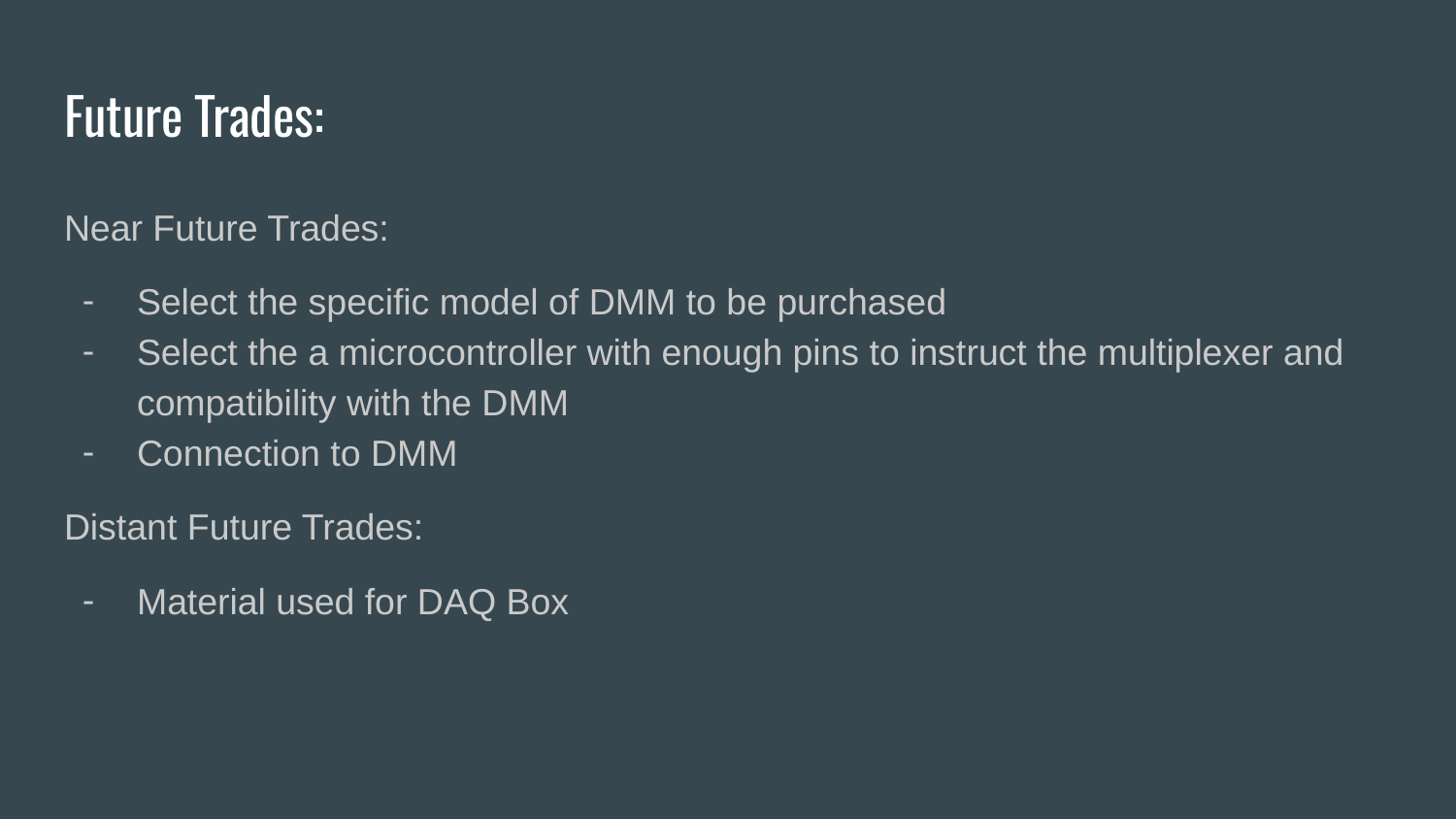

# Future Trades:
Near Future Trades:
Select the specific model of DMM to be purchased
Select the a microcontroller with enough pins to instruct the multiplexer and compatibility with the DMM
Connection to DMM
Distant Future Trades:
Material used for DAQ Box